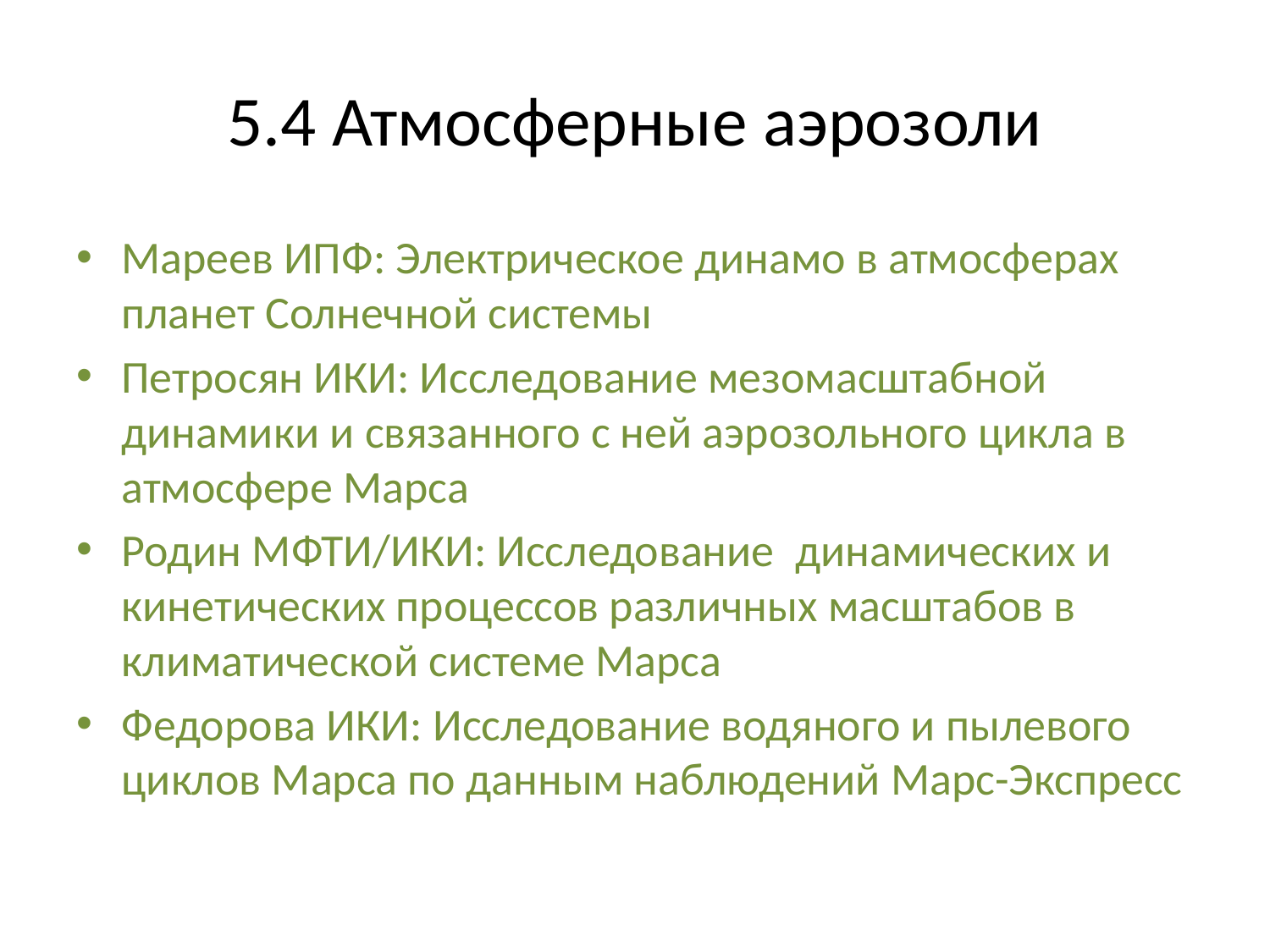

# 5.4 Атмосферные аэрозоли
Мареев ИПФ: Электрическое динамо в атмосферах планет Солнечной системы
Петросян ИКИ: Исследование мезомасштабной динамики и связанного с ней аэрозольного цикла в атмосфере Марса
Родин МФТИ/ИКИ: Исследование  динамических и кинетических процессов различных масштабов в климатической системе Марса
Федорова ИКИ: Исследование водяного и пылевого циклов Марса по данным наблюдений Марс-Экспресс